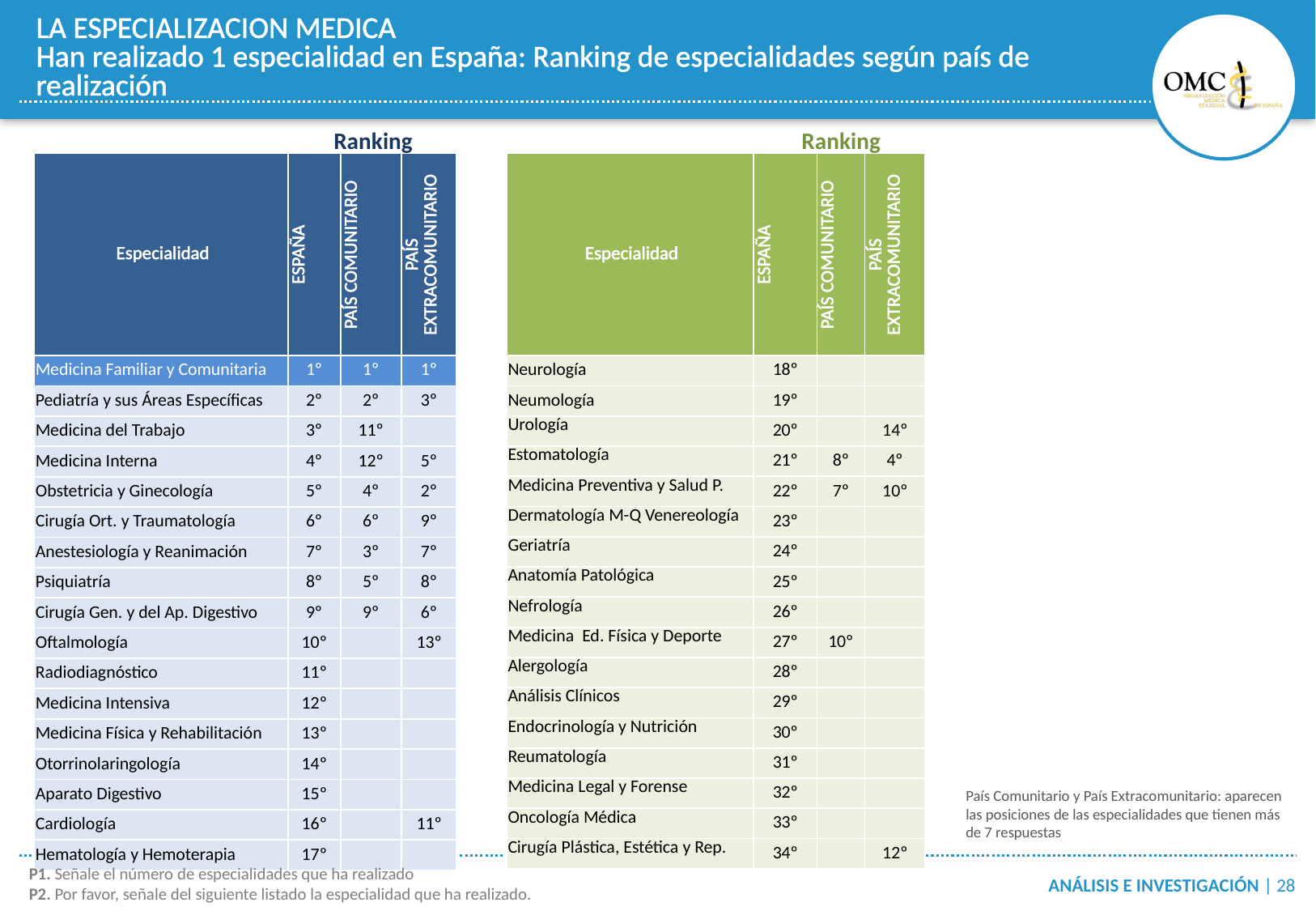

LA ESPECIALIZACION MEDICA
Han realizado 1 especialidad en España: Ranking de especialidades según país de realización
Ranking
Ranking
| Especialidad | ESPAÑA | PAÍS COMUNITARIO | PAÍS EXTRACOMUNITARIO |
| --- | --- | --- | --- |
| Medicina Familiar y Comunitaria | 1º | 1º | 1º |
| Pediatría y sus Áreas Específicas | 2º | 2º | 3º |
| Medicina del Trabajo | 3º | 11º |  |
| Medicina Interna | 4º | 12º | 5º |
| Obstetricia y Ginecología | 5º | 4º | 2º |
| Cirugía Ort. y Traumatología | 6º | 6º | 9º |
| Anestesiología y Reanimación | 7º | 3º | 7º |
| Psiquiatría | 8º | 5º | 8º |
| Cirugía Gen. y del Ap. Digestivo | 9º | 9º | 6º |
| Oftalmología | 10º |  | 13º |
| Radiodiagnóstico | 11º |  |  |
| Medicina Intensiva | 12º |  |  |
| Medicina Física y Rehabilitación | 13º |  |  |
| Otorrinolaringología | 14º |  |  |
| Aparato Digestivo | 15º |  |  |
| Cardiología | 16º |  | 11º |
| Hematología y Hemoterapia | 17º |  |  |
| Especialidad | ESPAÑA | PAÍS COMUNITARIO | PAÍS EXTRACOMUNITARIO |
| --- | --- | --- | --- |
| Neurología | 18º |  |  |
| Neumología | 19º |  |  |
| Urología | 20º |  | 14º |
| Estomatología | 21º | 8º | 4º |
| Medicina Preventiva y Salud P. | 22º | 7º | 10º |
| Dermatología M-Q Venereología | 23º |  |  |
| Geriatría | 24º |  |  |
| Anatomía Patológica | 25º |  |  |
| Nefrología | 26º |  |  |
| Medicina Ed. Física y Deporte | 27º | 10º |  |
| Alergología | 28º |  |  |
| Análisis Clínicos | 29º |  |  |
| Endocrinología y Nutrición | 30º |  |  |
| Reumatología | 31º |  |  |
| Medicina Legal y Forense | 32º |  |  |
| Oncología Médica | 33º |  |  |
| Cirugía Plástica, Estética y Rep. | 34º |  | 12º |
País Comunitario y País Extracomunitario: aparecen las posiciones de las especialidades que tienen más de 7 respuestas
P1. Señale el número de especialidades que ha realizado
P2. Por favor, señale del siguiente listado la especialidad que ha realizado.